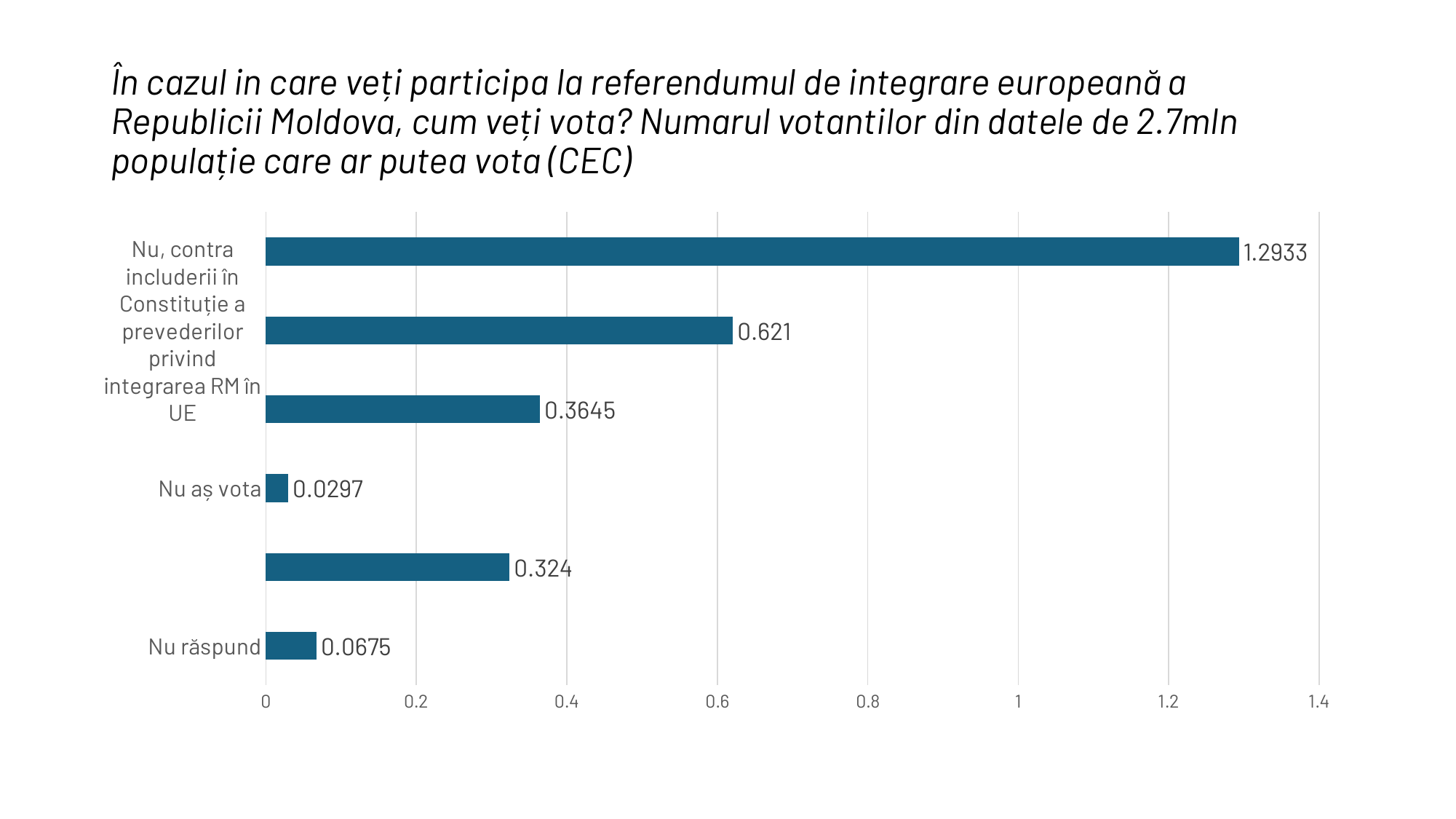

# În cazul in care veți participa la referendumul de integrare europeană a Republicii Moldova, cum veți vota? Numarul votantilor din datele de 2.7mln populație care ar putea vota (CEC)

### Chart

| Category | Series 1 |
|---|---|
| Nu răspund | 0.0675 |
| Nu știu | 0.324 |
| Nu aș vota | 0.029700000000000004 |
| Lipsă răspuns | 0.36450000000000005 |
| Nu, contra includerii în Constituție a prevederilor privind integrarea RM în UE | 0.6210000000000001 |
| Da, pentru includerea în Constituție a prevederilor privind integrarea RM în UE | 1.2933000000000001 |